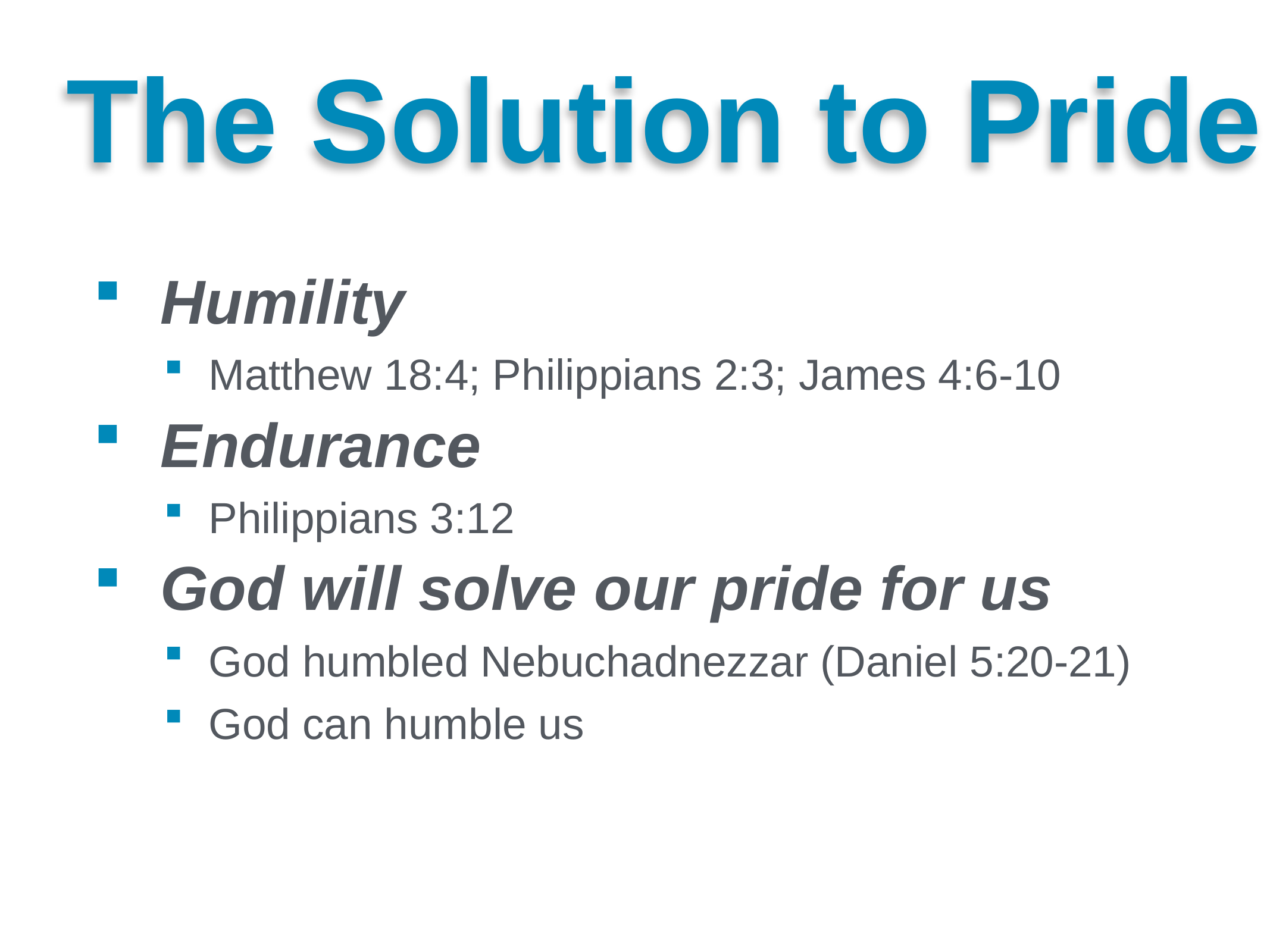

# The Solution to Pride
Humility
Matthew 18:4; Philippians 2:3; James 4:6-10
Endurance
Philippians 3:12
God will solve our pride for us
God humbled Nebuchadnezzar (Daniel 5:20-21)
God can humble us